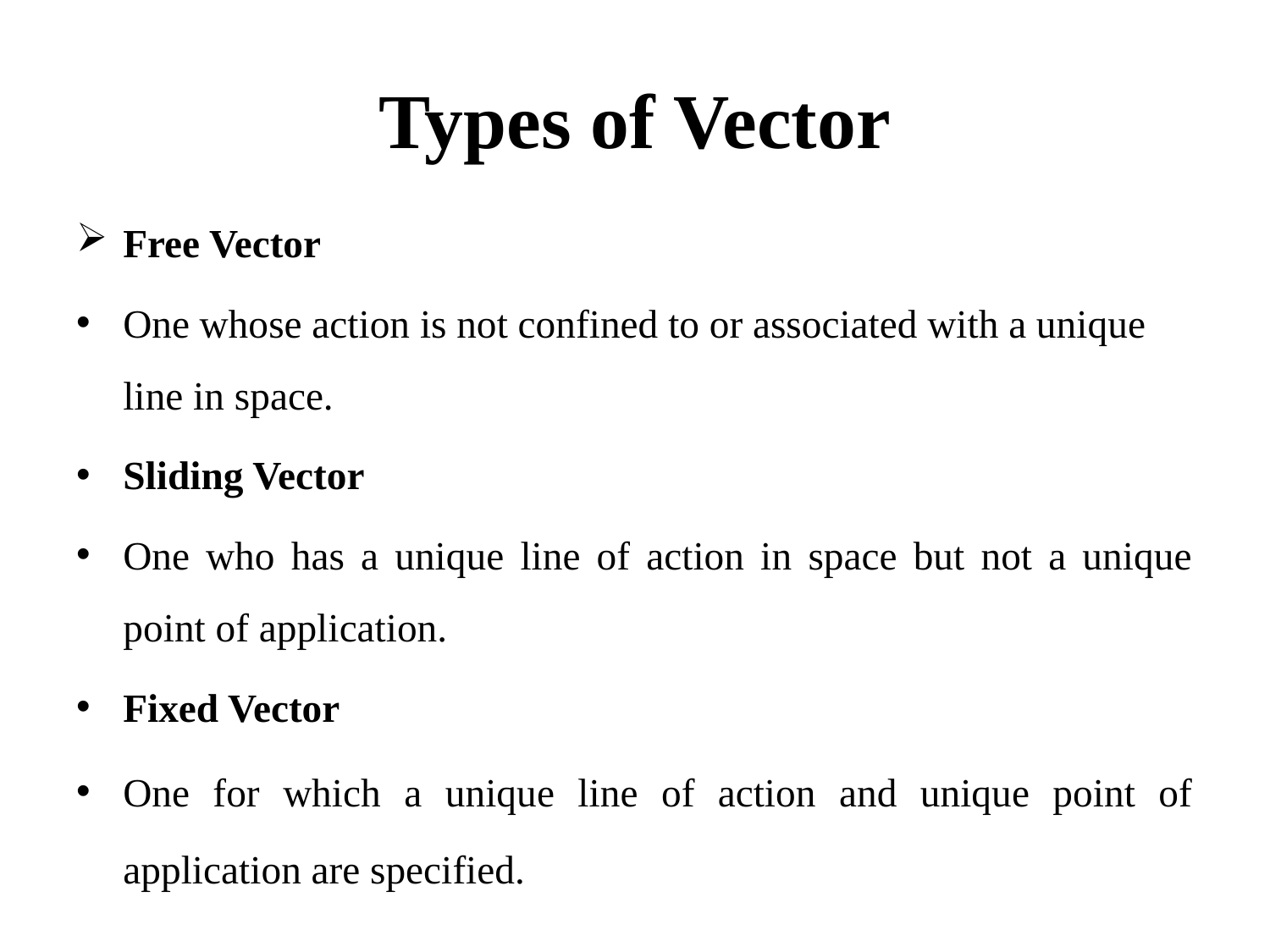

# Types of Vector
Free Vector
One whose action is not confined to or associated with a unique line in space.
Sliding Vector
One who has a unique line of action in space but not a unique point of application.
Fixed Vector
One for which a unique line of action and unique point of application are specified.